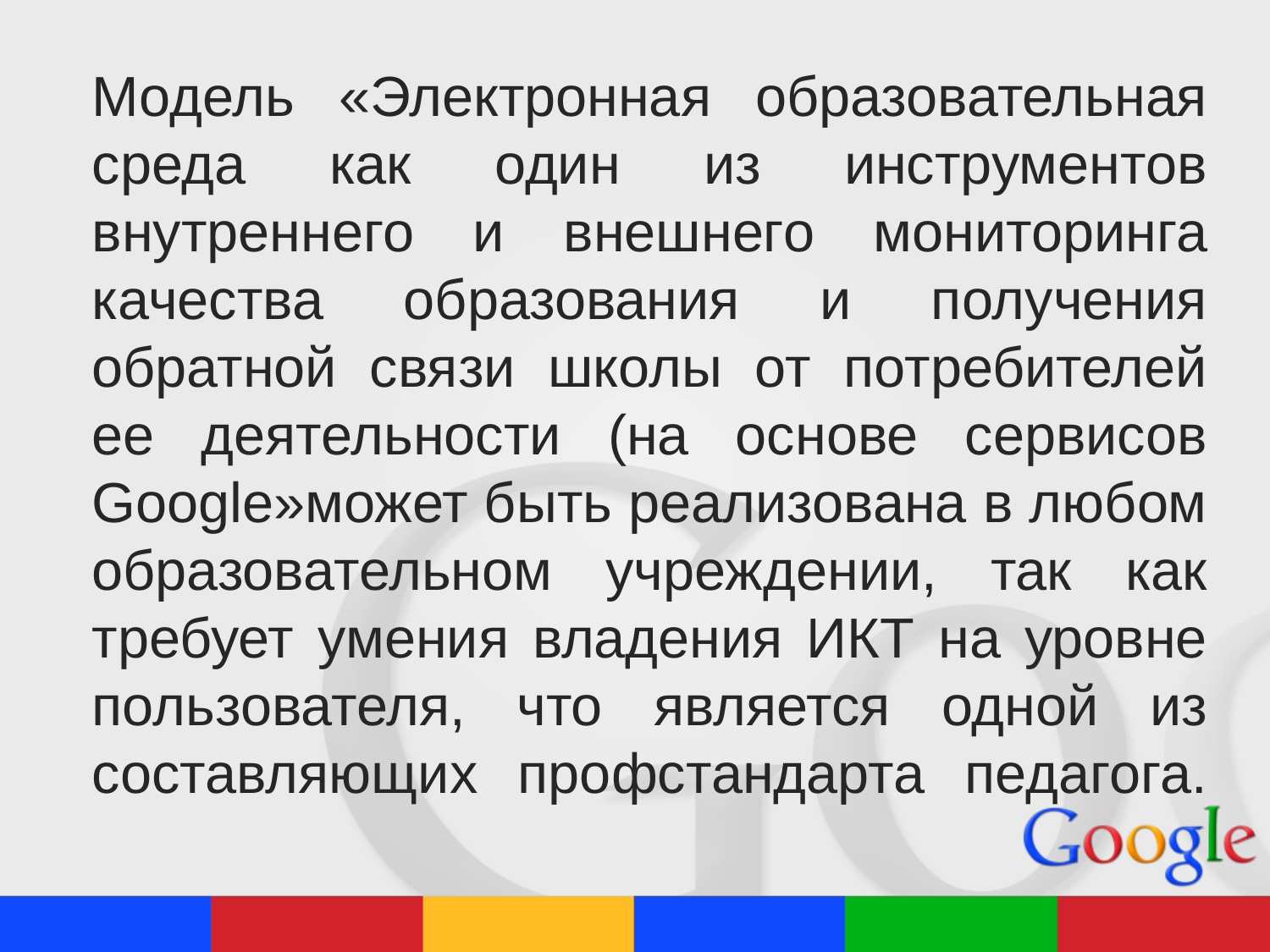

# Модель «Электронная образовательная среда как один из инструментов внутреннего и внешнего мониторинга качества образования и получения обратной связи школы от потребителей ее деятельности (на основе сервисов Google»может быть реализована в любом образовательном учреждении, так как требует умения владения ИКТ на уровне пользователя, что является одной из составляющих профстандарта педагога.